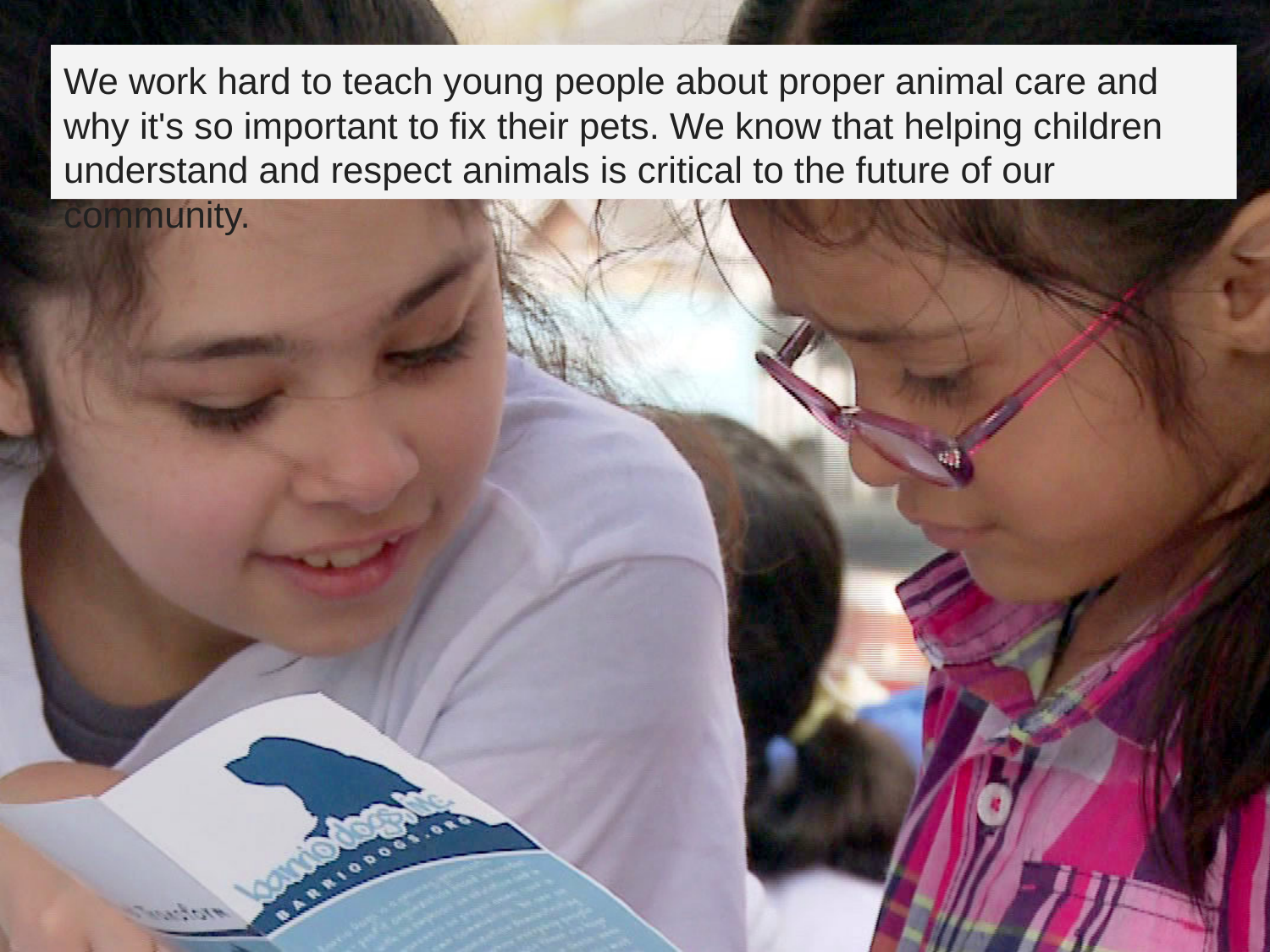

# We work hard to teach young people about proper animal care and why it's so important to fix their pets. We know that helping children understand and respect animals is critical to the future of our community.